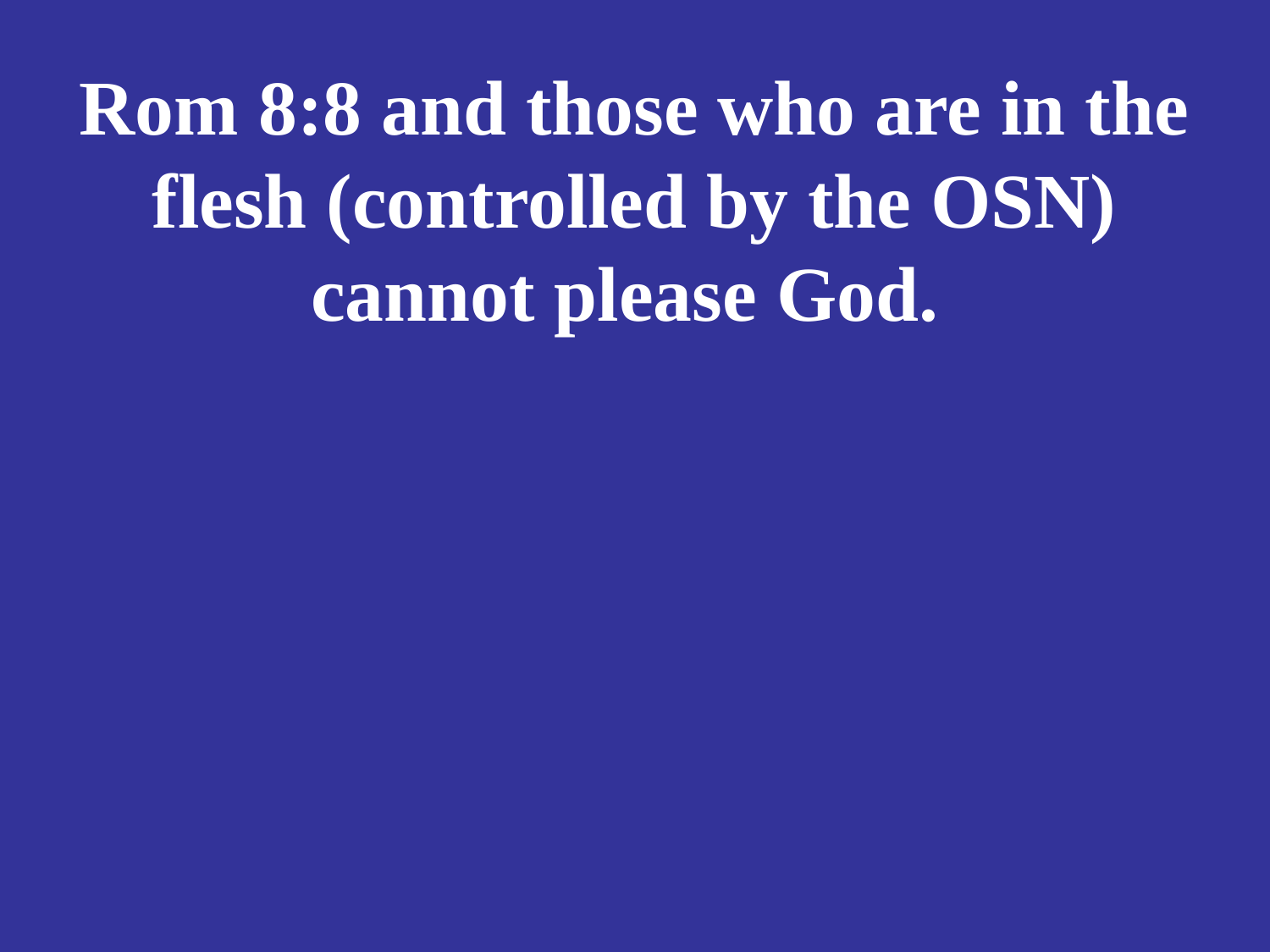

# Rom 8:8 and those who are in the flesh (controlled by the OSN) cannot please God.